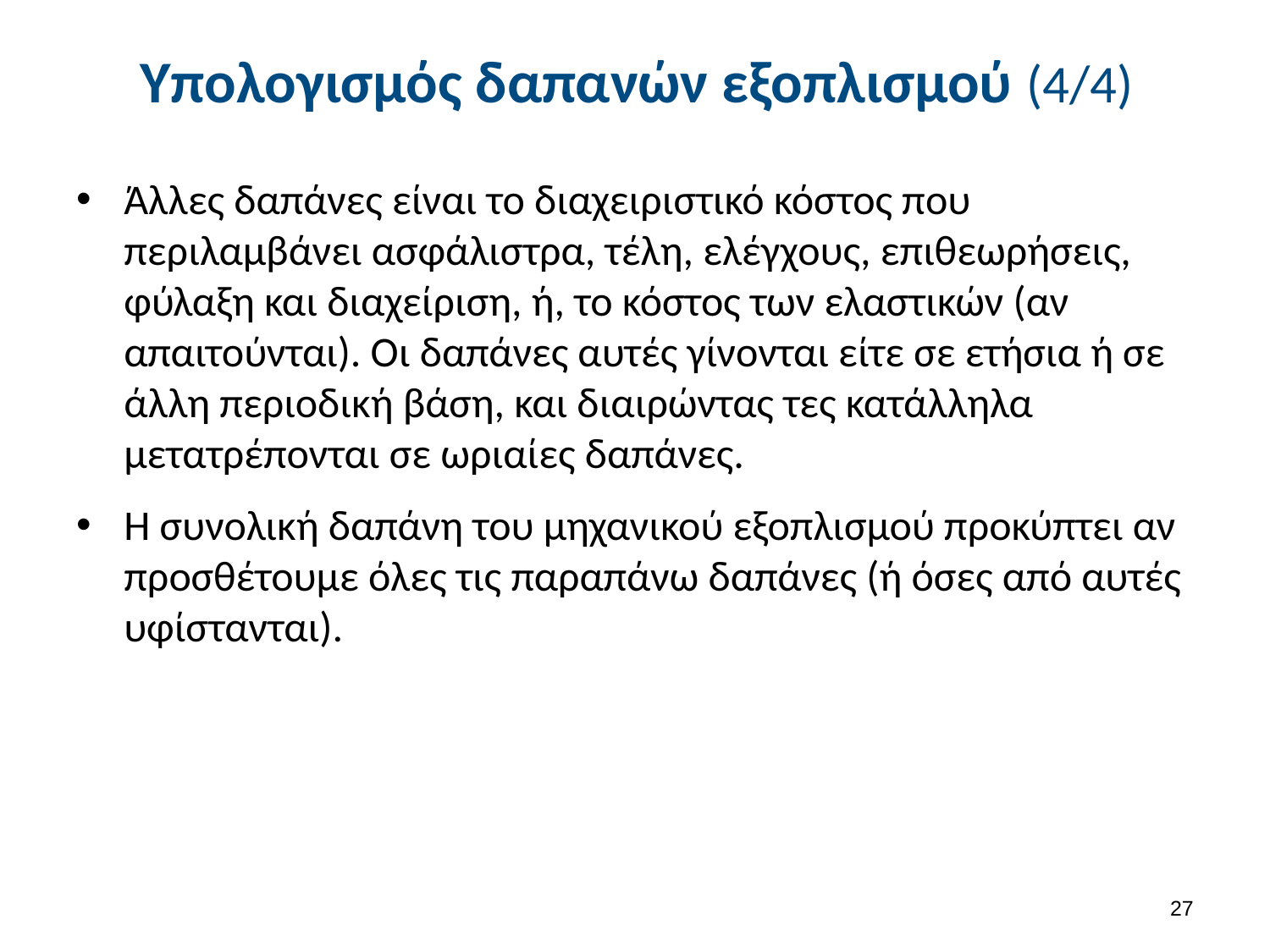

# Υπολογισμός δαπανών εξοπλισμού (4/4)
Άλλες δαπάνες είναι το διαχειριστικό κόστος που περιλαμβάνει ασφάλιστρα, τέλη, ελέγχους, επιθεωρήσεις, φύλαξη και διαχείριση, ή, το κόστος των ελαστικών (αν απαιτούνται). Οι δαπάνες αυτές γίνονται είτε σε ετήσια ή σε άλλη περιοδική βάση, και διαιρώντας τες κατάλληλα μετατρέπονται σε ωριαίες δαπάνες.
Η συνολική δαπάνη του μηχανικού εξοπλισμού προκύπτει αν προσθέτουμε όλες τις παραπάνω δαπάνες (ή όσες από αυτές υφίστανται).

27